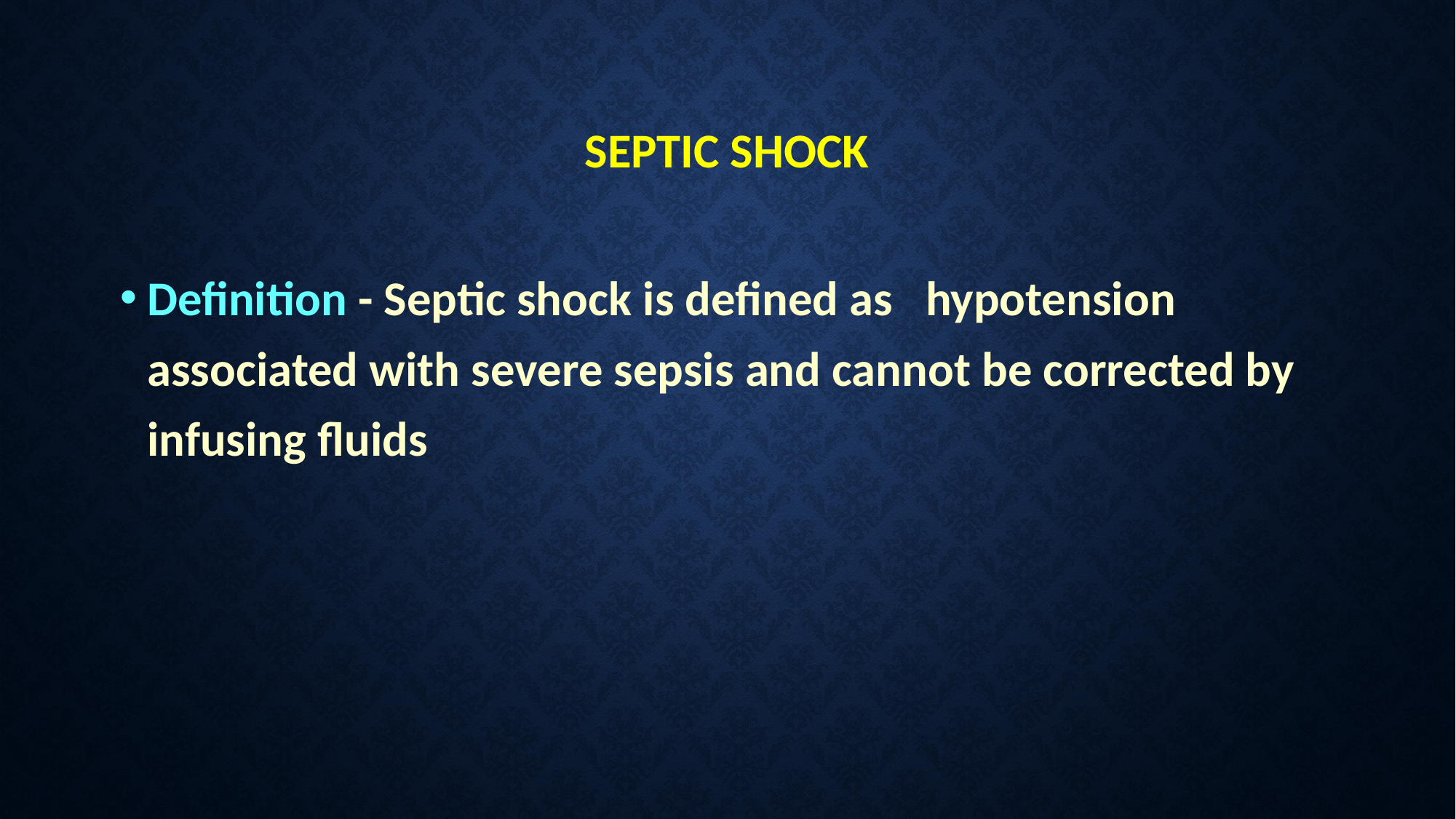

# SEPTIC SHOCK
Definition - Septic shock is defined as   hypotension associated with severe sepsis and cannot be corrected by infusing fluids